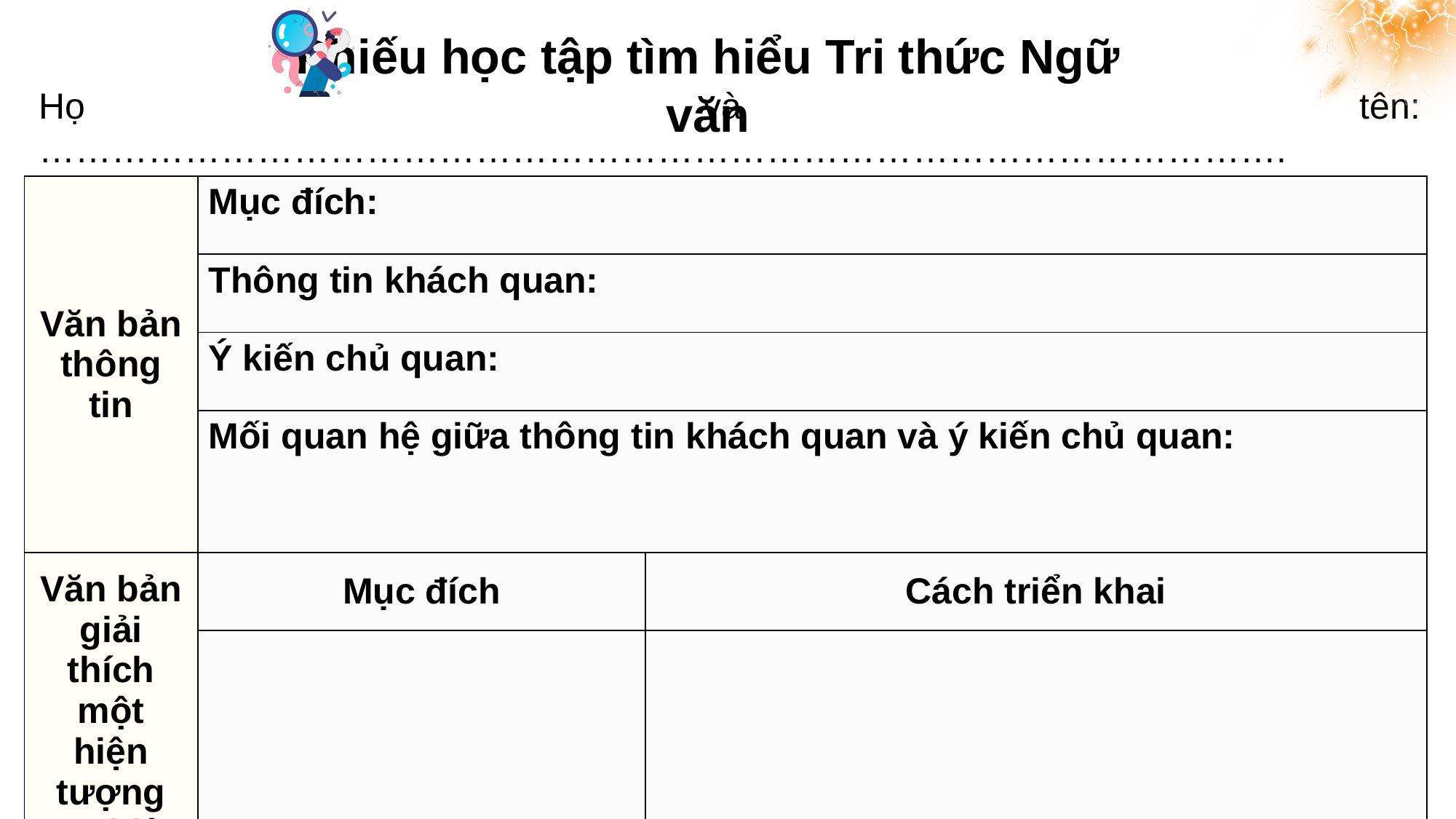

Phiếu học tập tìm hiểu Tri thức Ngữ văn
Họ và tên:………………………………………………………………………………………….     Lớp………………………………………………………………………...
Nhiệm vụ: Điền thông tin phù hợp vào các ô trong bảng dưới đây:
| Văn bản thông tin | Mục đích: |  |
| --- | --- | --- |
|  | Thông tin khách quan: |  |
|  | Ý kiến chủ quan: |  |
|  | Mối quan hệ giữa thông tin khách quan và ý kiến chủ quan: |  |
| Văn bản giải thích một hiện tượng tự nhiên | Mục đích | Cách triển khai |
|  |  |  |